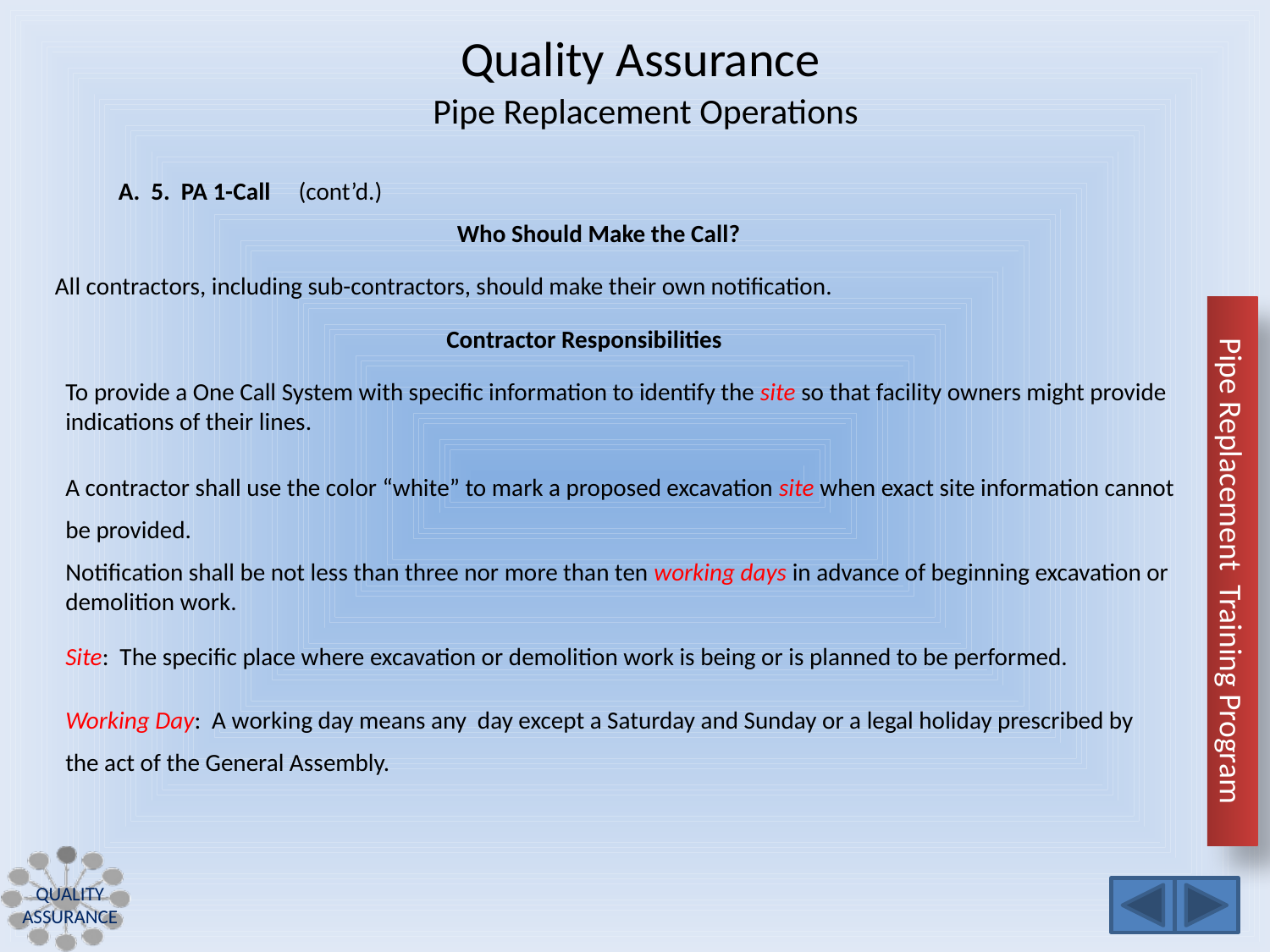

Quality Assurance
Pipe Replacement Operations
A.  5.  PA 1-Call     (cont’d.)
Who Should Make the Call?
All contractors, including sub-contractors, should make their own notification.
Contractor Responsibilities
To provide a One Call System with specific information to identify the site so that facility owners might provide indications of their lines.
A contractor shall use the color “white” to mark a proposed excavation site when exact site information cannot
be provided.
Notification shall be not less than three nor more than ten working days in advance of beginning excavation or demolition work.
Site:  The specific place where excavation or demolition work is being or is planned to be performed.
Working Day:  A working day means any  day except a Saturday and Sunday or a legal holiday prescribed by
the act of the General Assembly.
Quality Assurance